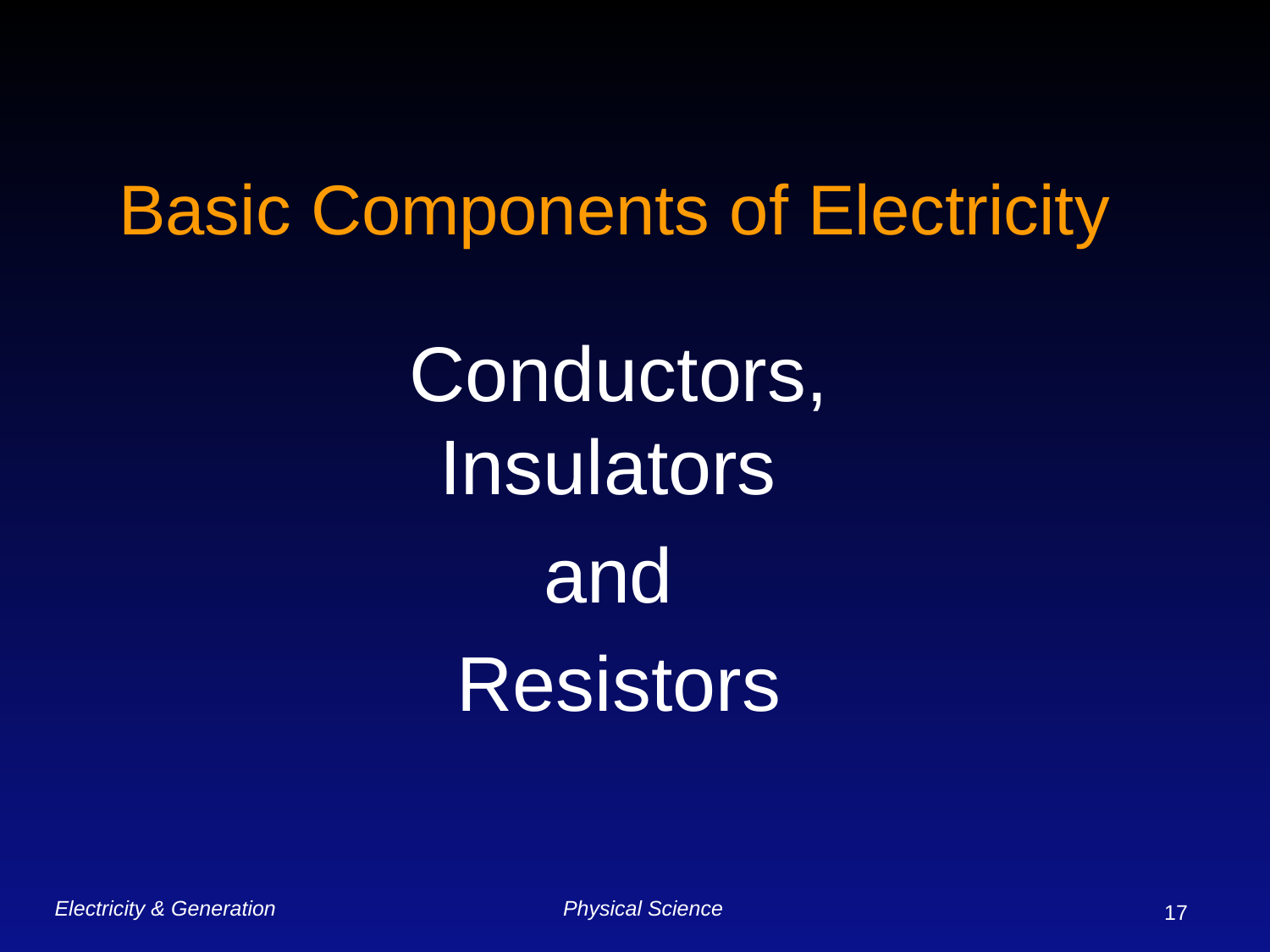

# Basic Components of Electricity
Conductors, Insulators
and
Resistors